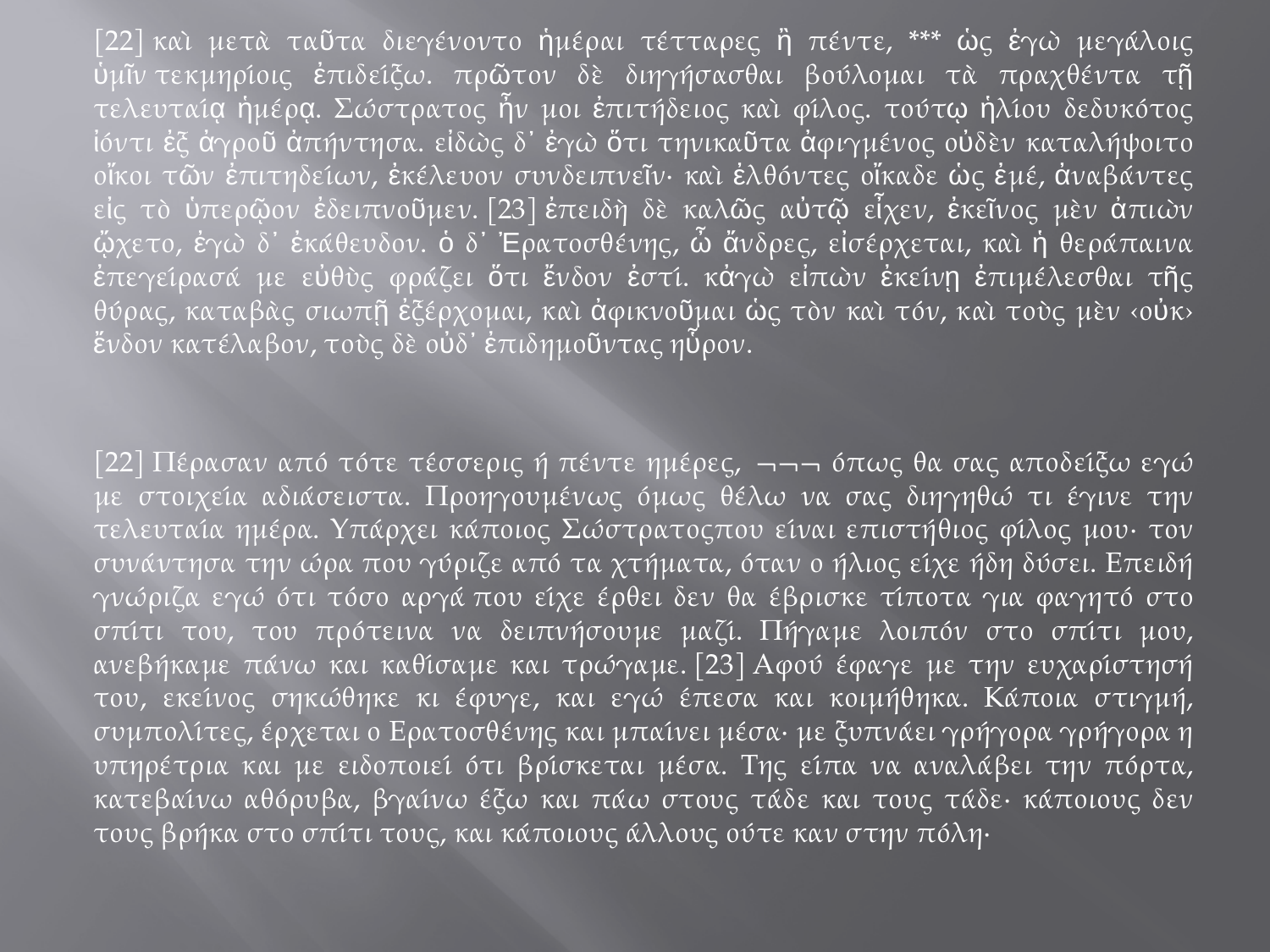

[22] καὶ μετὰ ταῦτα διεγένοντο ἡμέραι τέτταρες ἢ πέντε, *** ὡς ἐγὼ μεγάλοις ὑμῖν τεκμηρίοις ἐπιδείξω. πρῶτον δὲ διηγήσασθαι βούλομαι τὰ πραχθέντα τῇ τελευταίᾳ ἡμέρᾳ. Σώστρατος ἦν μοι ἐπιτήδειος καὶ φίλος. τούτῳ ἡλίου δεδυκότος ἰόντι ἐξ ἀγροῦ ἀπήντησα. εἰδὼς δ᾽ ἐγὼ ὅτι τηνικαῦτα ἀφιγμένος οὐδὲν καταλήψοιτο οἴκοι τῶν ἐπιτηδείων, ἐκέλευον συνδειπνεῖν· καὶ ἐλθόντες οἴκαδε ὡς ἐμέ, ἀναβάντες εἰς τὸ ὑπερῷον ἐδειπνοῦμεν. [23] ἐπειδὴ δὲ καλῶς αὐτῷ εἶχεν, ἐκεῖνος μὲν ἀπιὼν ᾤχετο, ἐγὼ δ᾽ ἐκάθευδον. ὁ δ᾽ Ἐρατοσθένης, ὦ ἄνδρες, εἰσέρχεται, καὶ ἡ θεράπαινα ἐπεγείρασά με εὐθὺς φράζει ὅτι ἔνδον ἐστί. κἀγὼ εἰπὼν ἐκείνῃ ἐπιμέλεσθαι τῆς θύρας, καταβὰς σιωπῇ ἐξέρχομαι, καὶ ἀφικνοῦμαι ὡς τὸν καὶ τόν, καὶ τοὺς μὲν ‹οὐκ› ἔνδον κατέλαβον, τοὺς δὲ οὐδ᾽ ἐπιδημοῦντας ηὗρον.

[22] Πέρασαν από τότε τέσσερις ή πέντε ημέρες,  ¬¬¬ όπως θα σας αποδείξω εγώ με στοιχεία αδιάσειστα. Προηγουμένως όμως θέλω να σας διηγηθώ τι έγινε την τελευταία ημέρα. Υπάρχει κάποιος Σώστρατοςπου είναι επιστήθιος φίλος μου· τον συνάντησα την ώρα που γύριζε από τα χτήματα, όταν ο ήλιος είχε ήδη δύσει. Επειδή γνώριζα εγώ ότι τόσο αργά που είχε έρθει δεν θα έβρισκε τίποτα για φαγητό στο σπίτι του, του πρότεινα να δειπνήσουμε μαζί. Πήγαμε λοιπόν στο σπίτι μου, ανεβήκαμε πάνω και καθίσαμε και τρώγαμε. [23] Αφού έφαγε με την ευχαρίστησή του, εκείνος σηκώθηκε κι έφυγε, και εγώ έπεσα και κοιμήθηκα. Κάποια στιγμή, συμπολίτες, έρχεται ο Ερατοσθένης και μπαίνει μέσα· με ξυπνάει γρήγορα γρήγορα η υπηρέτρια και με ειδοποιεί ότι βρίσκεται μέσα. Της είπα να αναλάβει την πόρτα, κατεβαίνω αθόρυβα, βγαίνω έξω και πάω στους τάδε και τους τάδε· κάποιους δεν τους βρήκα στο σπίτι τους, και κάποιους άλλους ούτε καν στην πόλη·

#